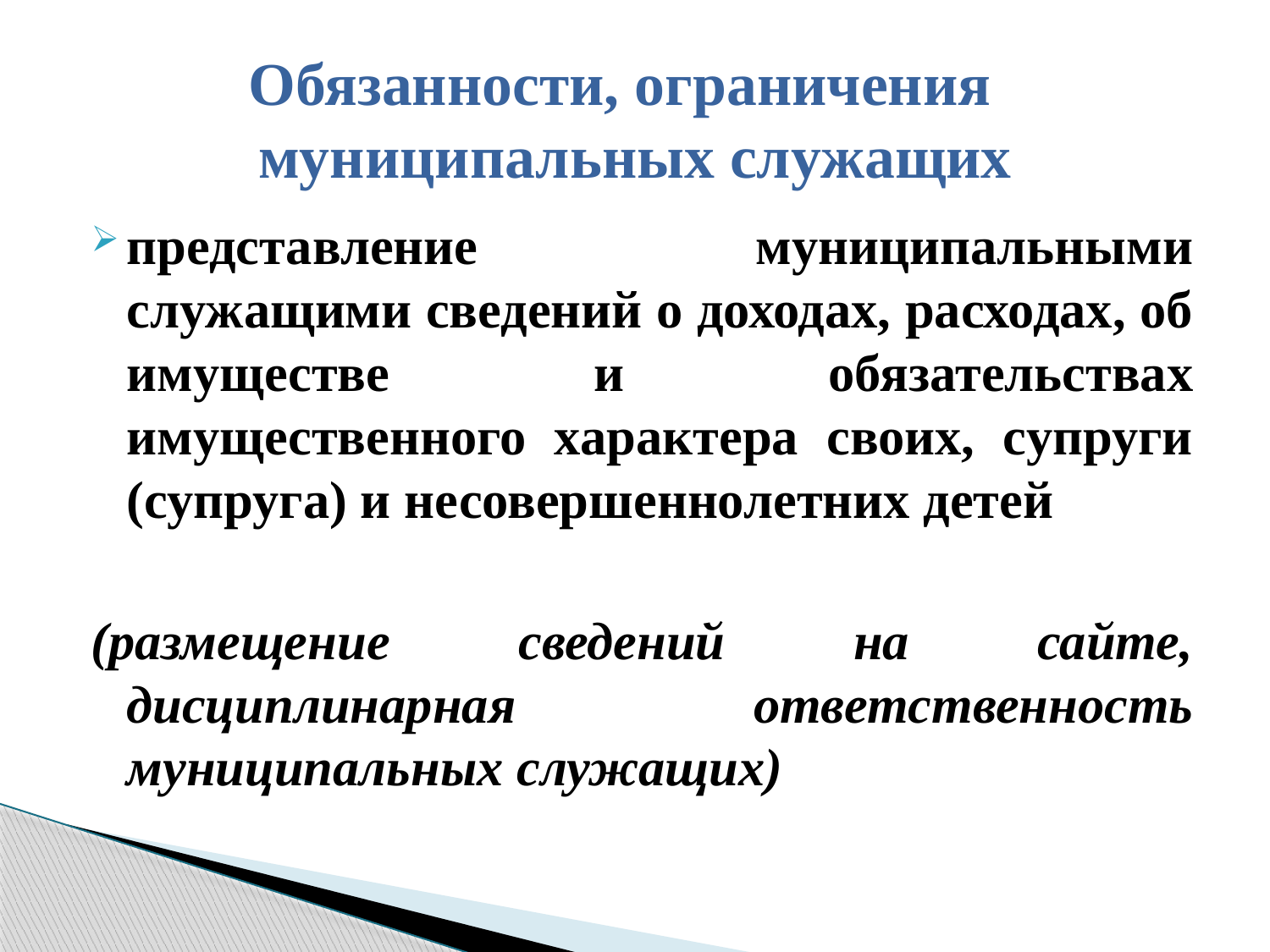

# Обязанности, ограничения муниципальных служащих
представление муниципальными служащими сведений о доходах, расходах, об имуществе и обязательствах имущественного характера своих, супруги (супруга) и несовершеннолетних детей

(размещение сведений на сайте, дисциплинарная ответственность муниципальных служащих)